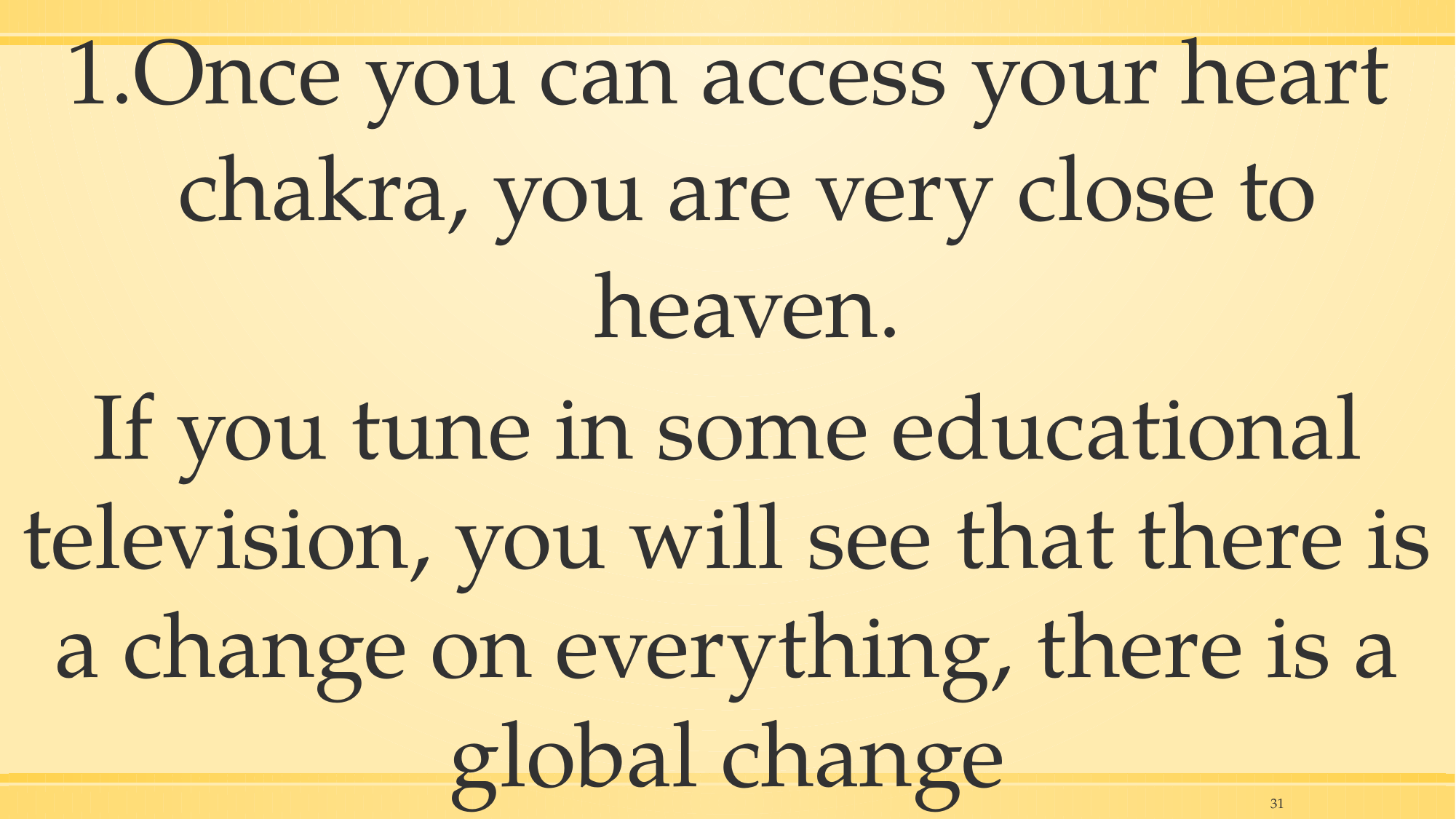

Once you can access your heart chakra, you are very close to heaven.
If you tune in some educational television, you will see that there is a change on everything, there is a global change
31